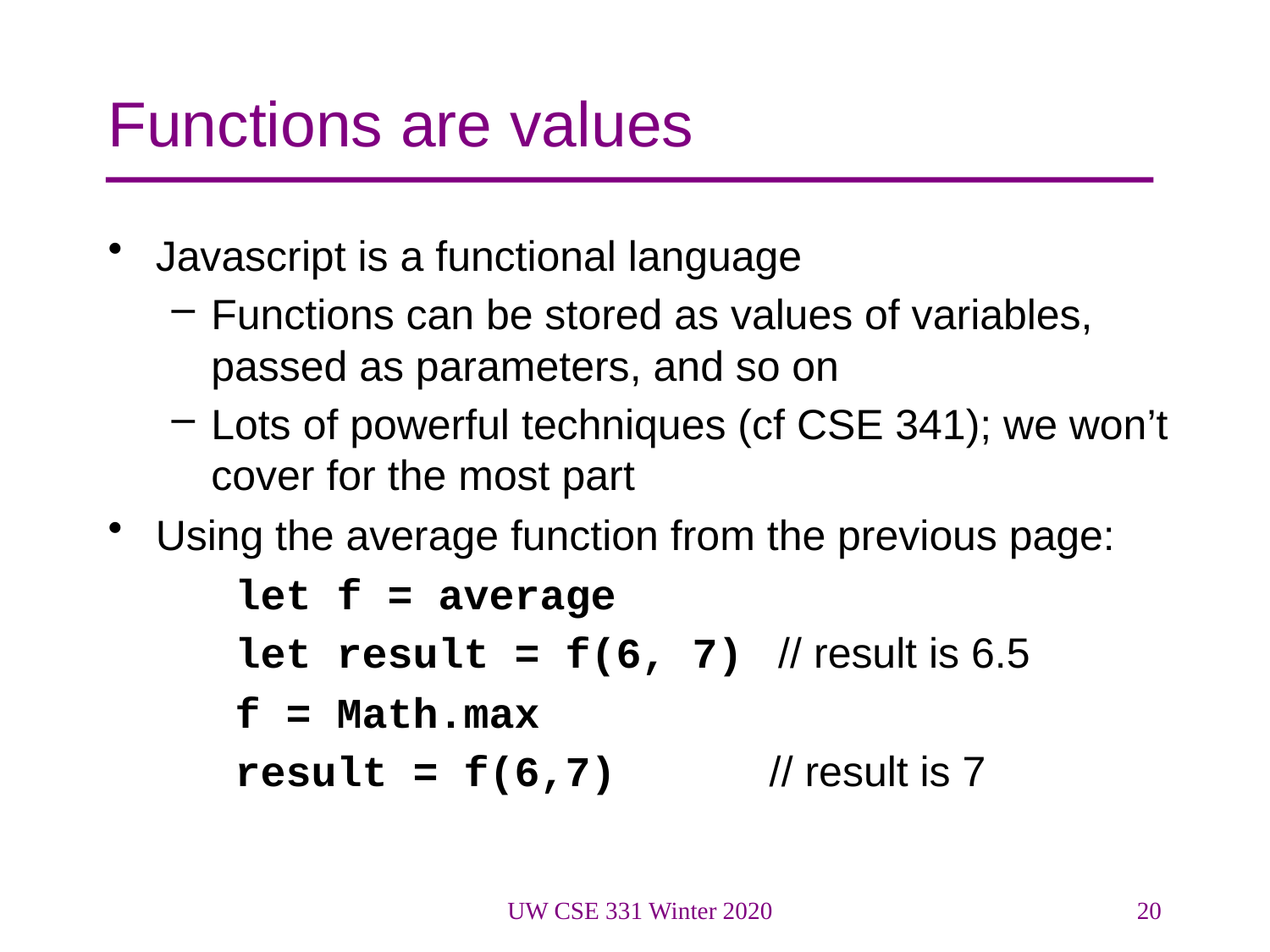

# Functions are values
Javascript is a functional language
Functions can be stored as values of variables, passed as parameters, and so on
Lots of powerful techniques (cf CSE 341); we won’t cover for the most part
Using the average function from the previous page:
let f = average
let result = f(6, 7)   // result is 6.5
f = Math.max
result = f(6,7)             // result is 7

UW CSE 331 Winter 2020
20